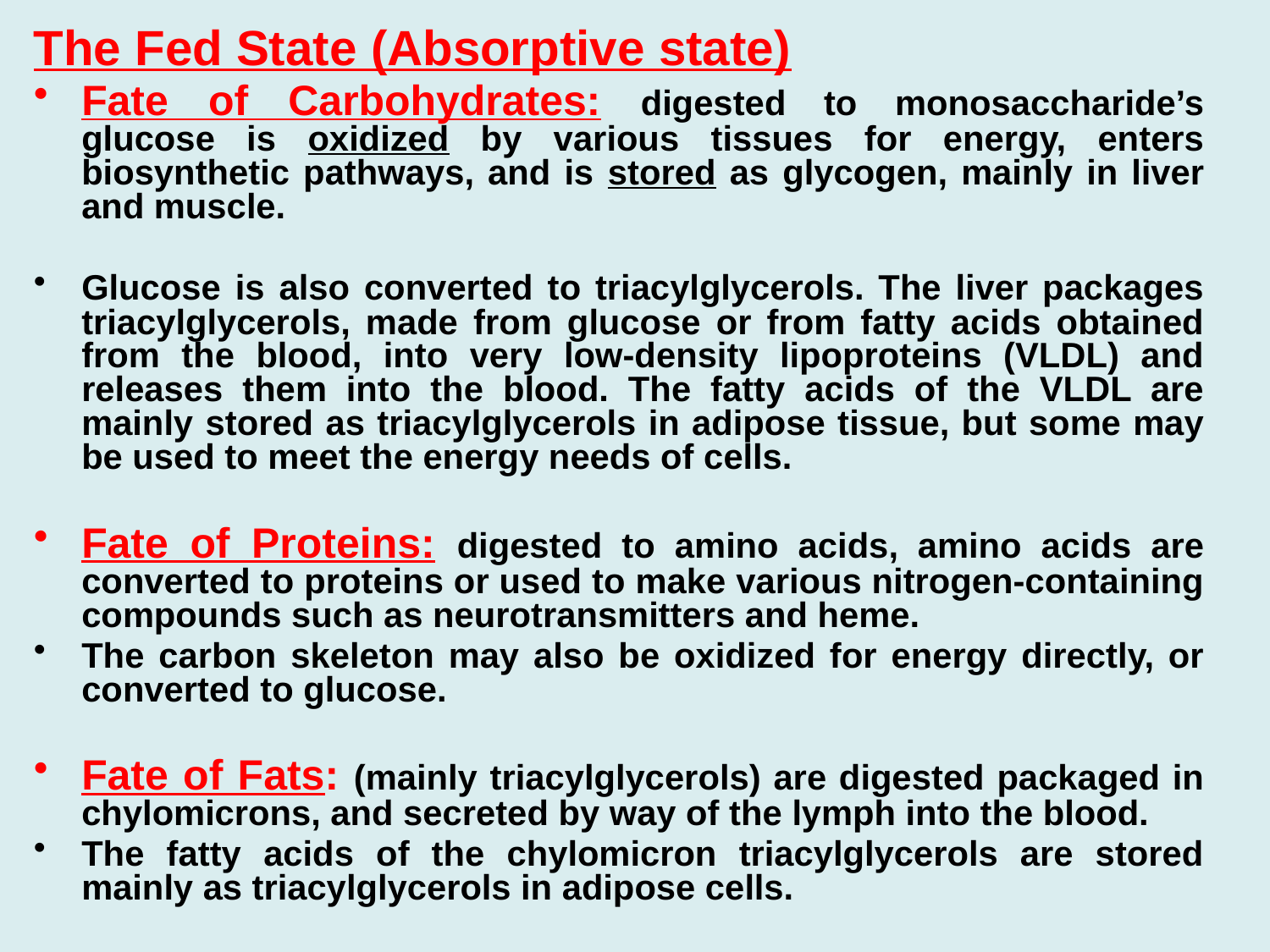

The Fed State (Absorptive state)
Fate of Carbohydrates: digested to monosaccharide’s glucose is oxidized by various tissues for energy, enters biosynthetic pathways, and is stored as glycogen, mainly in liver and muscle.

Glucose is also converted to triacylglycerols. The liver packages triacylglycerols, made from glucose or from fatty acids obtained from the blood, into very low-density lipoproteins (VLDL) and releases them into the blood. The fatty acids of the VLDL are mainly stored as triacylglycerols in adipose tissue, but some may be used to meet the energy needs of cells.

Fate of Proteins: digested to amino acids, amino acids are converted to proteins or used to make various nitrogen-containing compounds such as neurotransmitters and heme.
The carbon skeleton may also be oxidized for energy directly, or converted to glucose.

Fate of Fats: (mainly triacylglycerols) are digested packaged in chylomicrons, and secreted by way of the lymph into the blood.
The fatty acids of the chylomicron triacylglycerols are stored mainly as triacylglycerols in adipose cells.